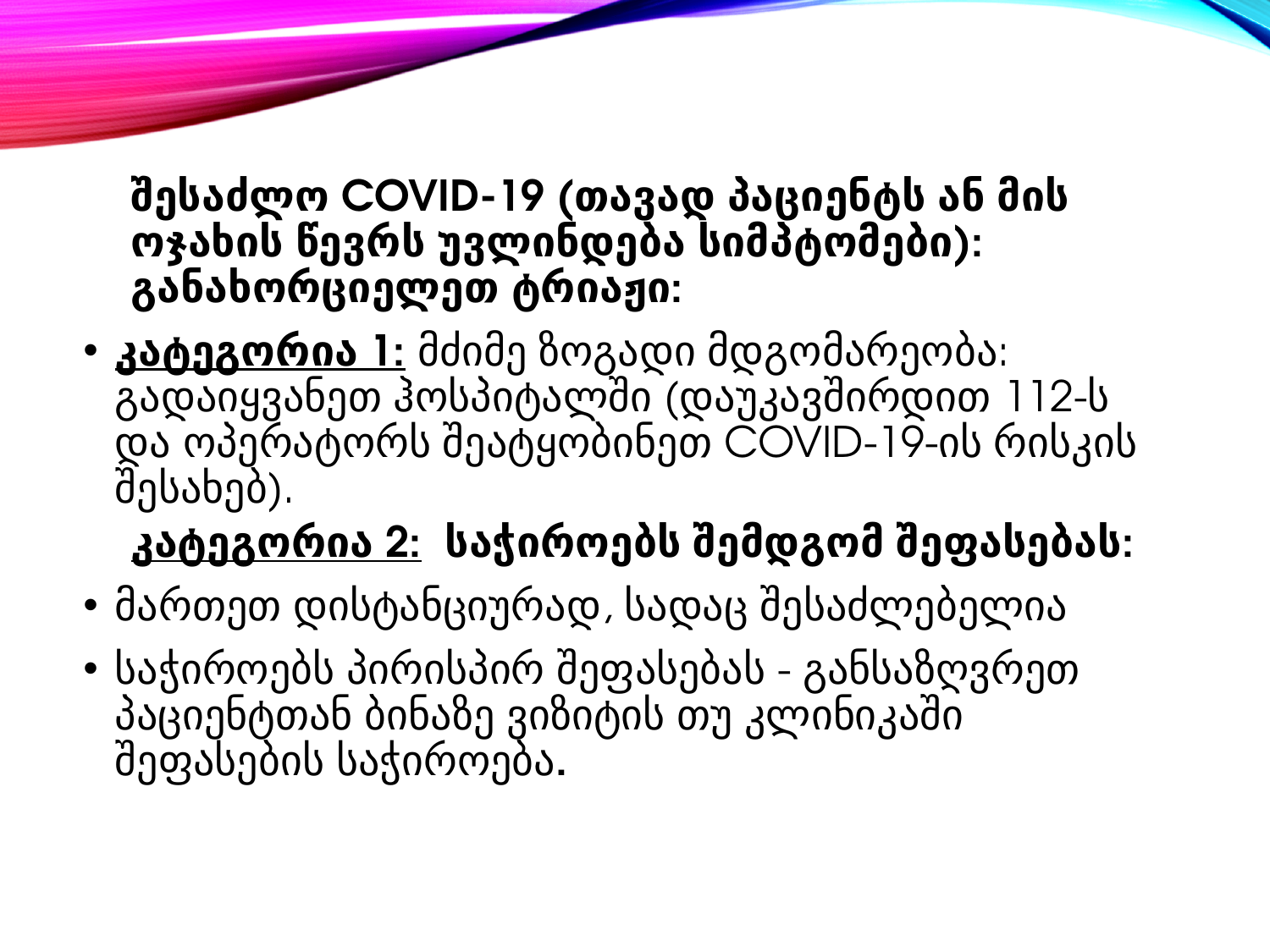

შესაძლო COVID-19 (თავად პაციენტს ან მის ოჯახის წევრს უვლინდება სიმპტომები): განახორციელეთ ტრიაჟი:
კატეგორია 1: მძიმე ზოგადი მდგომარეობა: გადაიყვანეთ ჰოსპიტალში (დაუკავშირდით 112-ს და ოპერატორს შეატყობინეთ COVID-19-ის რისკის შესახებ).
კატეგორია 2:  საჭიროებს შემდგომ შეფასებას:
მართეთ დისტანციურად, სადაც შესაძლებელია
საჭიროებს პირისპირ შეფასებას - განსაზღვრეთ პაციენტთან ბინაზე ვიზიტის თუ კლინიკაში შეფასების საჭიროება.